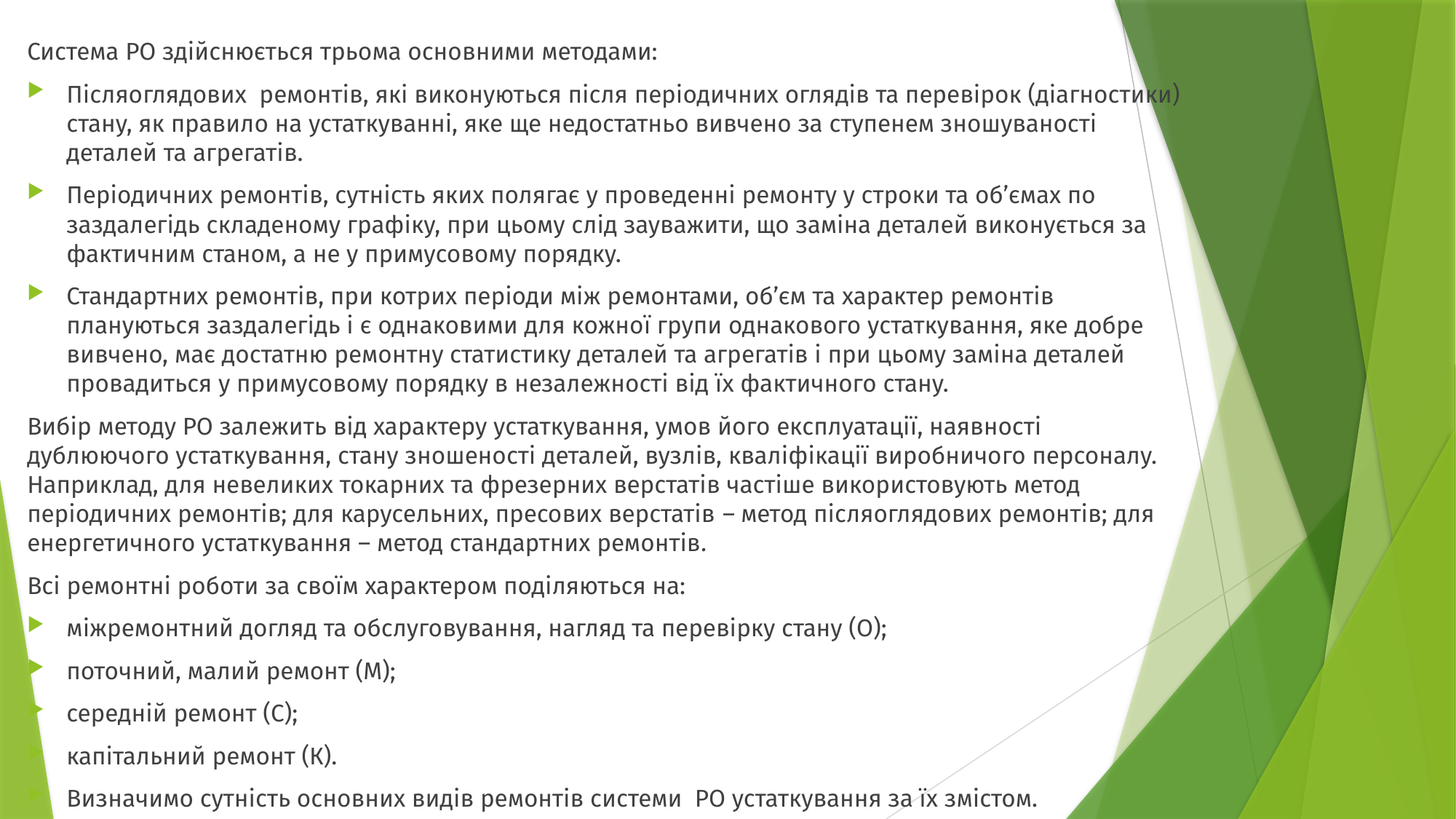

Система РО здійснюється трьома основними методами:
Післяоглядових  ремонтів, які виконуються після періодичних оглядів та перевірок (діагностики) стану, як правило на устаткуванні, яке ще недостатньо вивчено за ступенем зношуваності деталей та агрегатів.
Періодичних ремонтів, сутність яких полягає у проведенні ремонту у строки та об’ємах по заздалегідь складеному графіку, при цьому слід зауважити, що заміна деталей виконується за фактичним станом, а не у примусовому порядку.
Стандартних ремонтів, при котрих періоди між ремонтами, об’єм та характер ремонтів плануються заздалегідь і є однаковими для кожної групи однакового устаткування, яке добре вивчено, має достатню ремонтну статистику деталей та агрегатів і при цьому заміна деталей провадиться у примусовому порядку в незалежності від їх фактичного стану.
Вибір методу РО залежить від характеру устаткування, умов його експлуатації, наявності дублюючого устаткування, стану зношеності деталей, вузлів, кваліфікації виробничого персоналу. Наприклад, для невеликих токарних та фрезерних верстатів частіше використовують метод періодичних ремонтів; для карусельних, пресових верстатів – метод післяоглядових ремонтів; для енергетичного устаткування – метод стандартних ремонтів.
Всі ремонтні роботи за своїм характером поділяються на:
міжремонтний догляд та обслуговування, нагляд та перевірку стану (О);
поточний, малий ремонт (М);
середній ремонт (С);
капітальний ремонт (К).
Визначимо сутність основних видів ремонтів системи  РО устаткування за їх змістом.